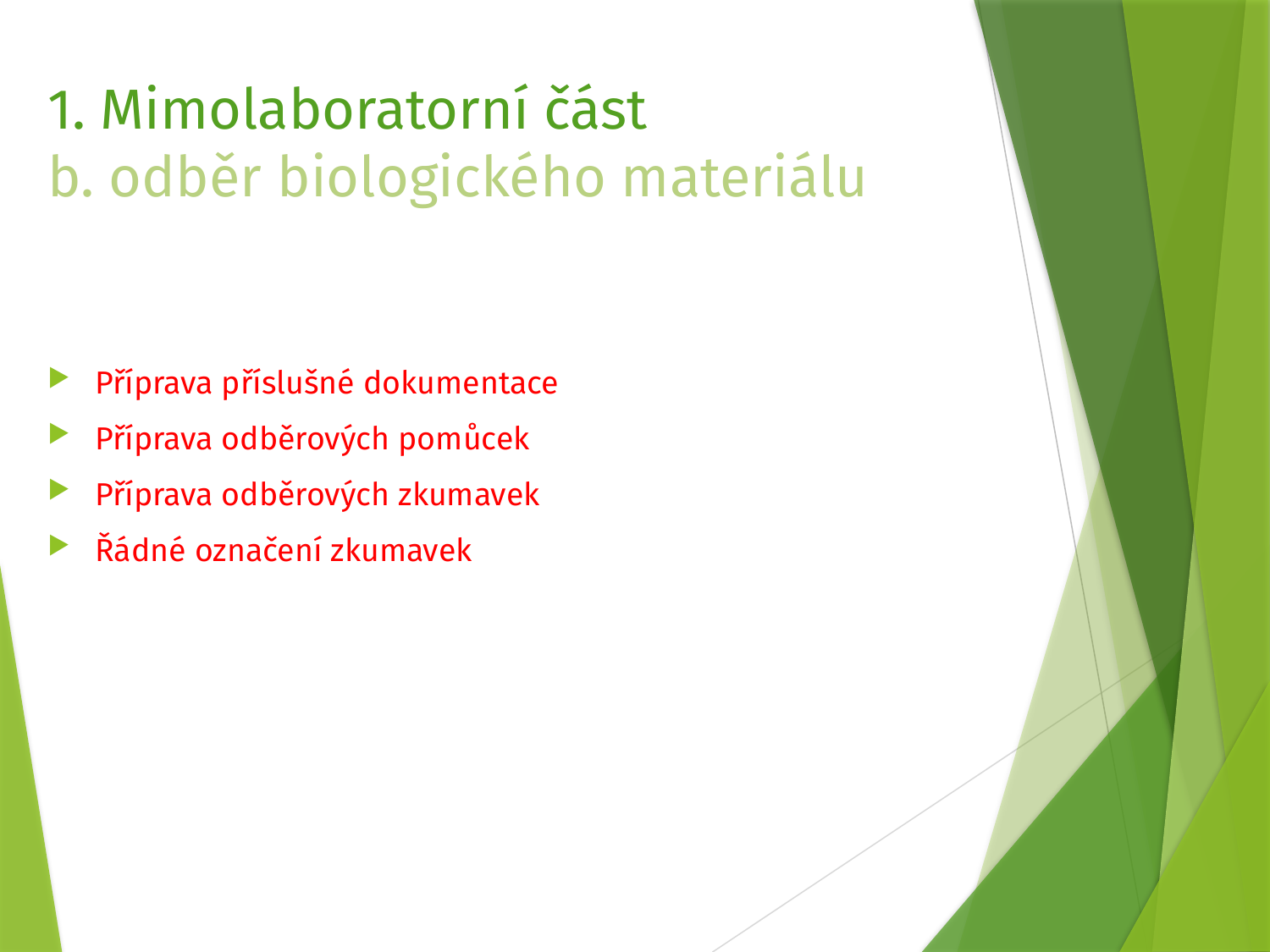

# 1. Mimolaboratorní část b. odběr biologického materiálu
Příprava příslušné dokumentace
Příprava odběrových pomůcek
Příprava odběrových zkumavek
Řádné označení zkumavek